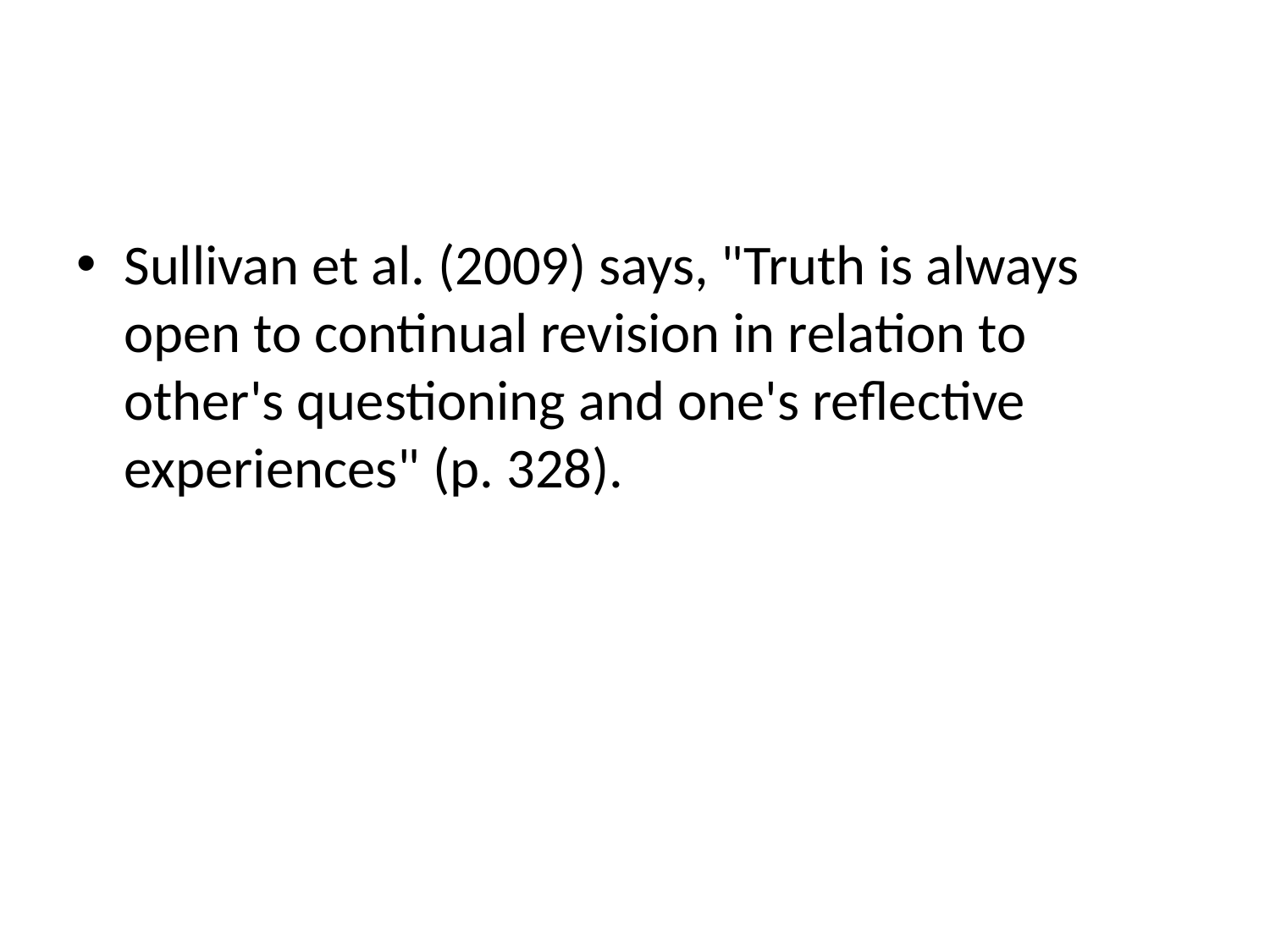

Sullivan et al. (2009) says, "Truth is always open to continual revision in relation to other's questioning and one's reflective experiences" (p. 328).